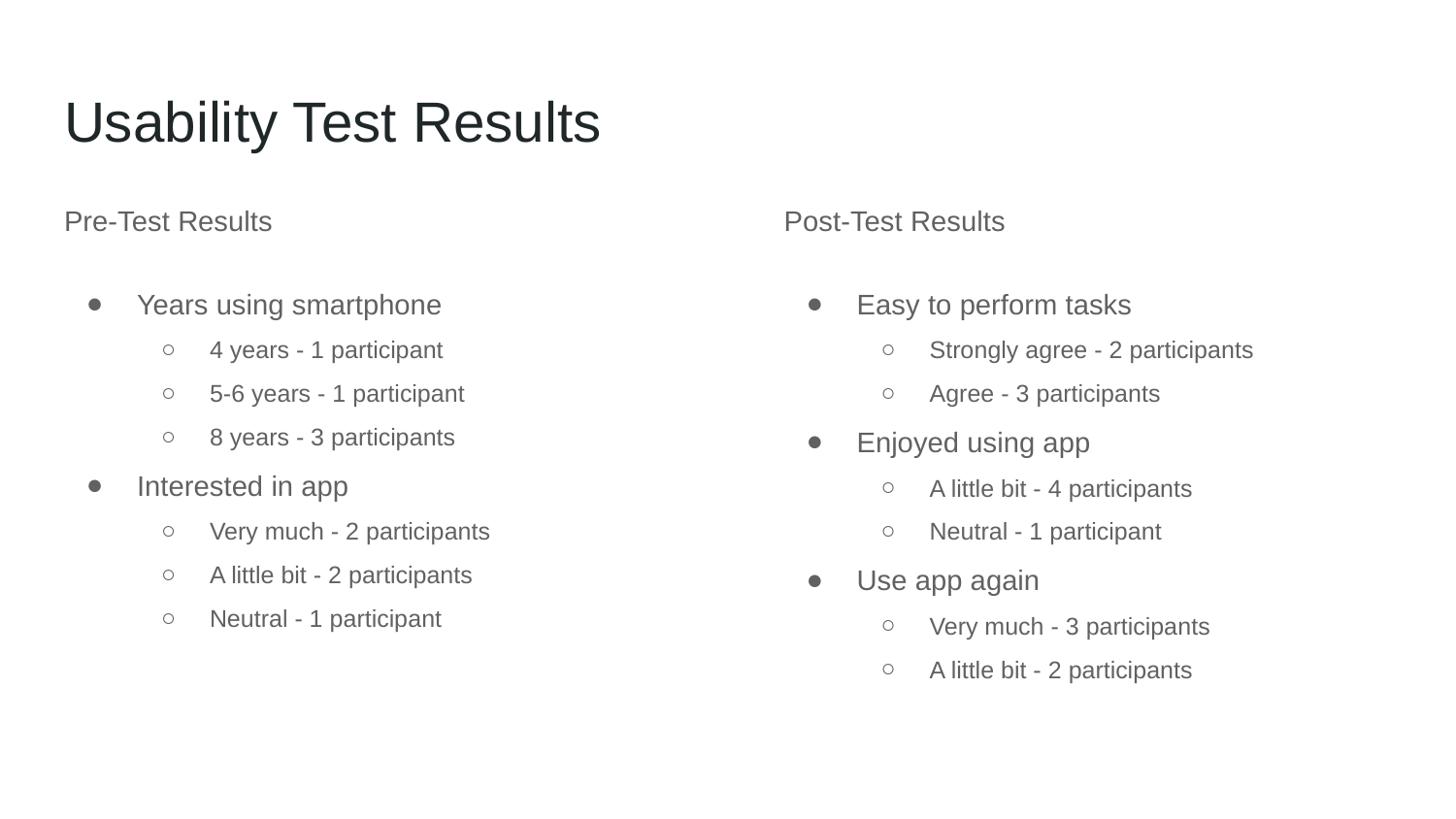

# Usability Test Results
Pre-Test Results
Years using smartphone
4 years - 1 participant
5-6 years - 1 participant
8 years - 3 participants
Interested in app
Very much - 2 participants
A little bit - 2 participants
Neutral - 1 participant
Post-Test Results
Easy to perform tasks
Strongly agree - 2 participants
Agree - 3 participants
Enjoyed using app
A little bit - 4 participants
Neutral - 1 participant
Use app again
Very much - 3 participants
A little bit - 2 participants